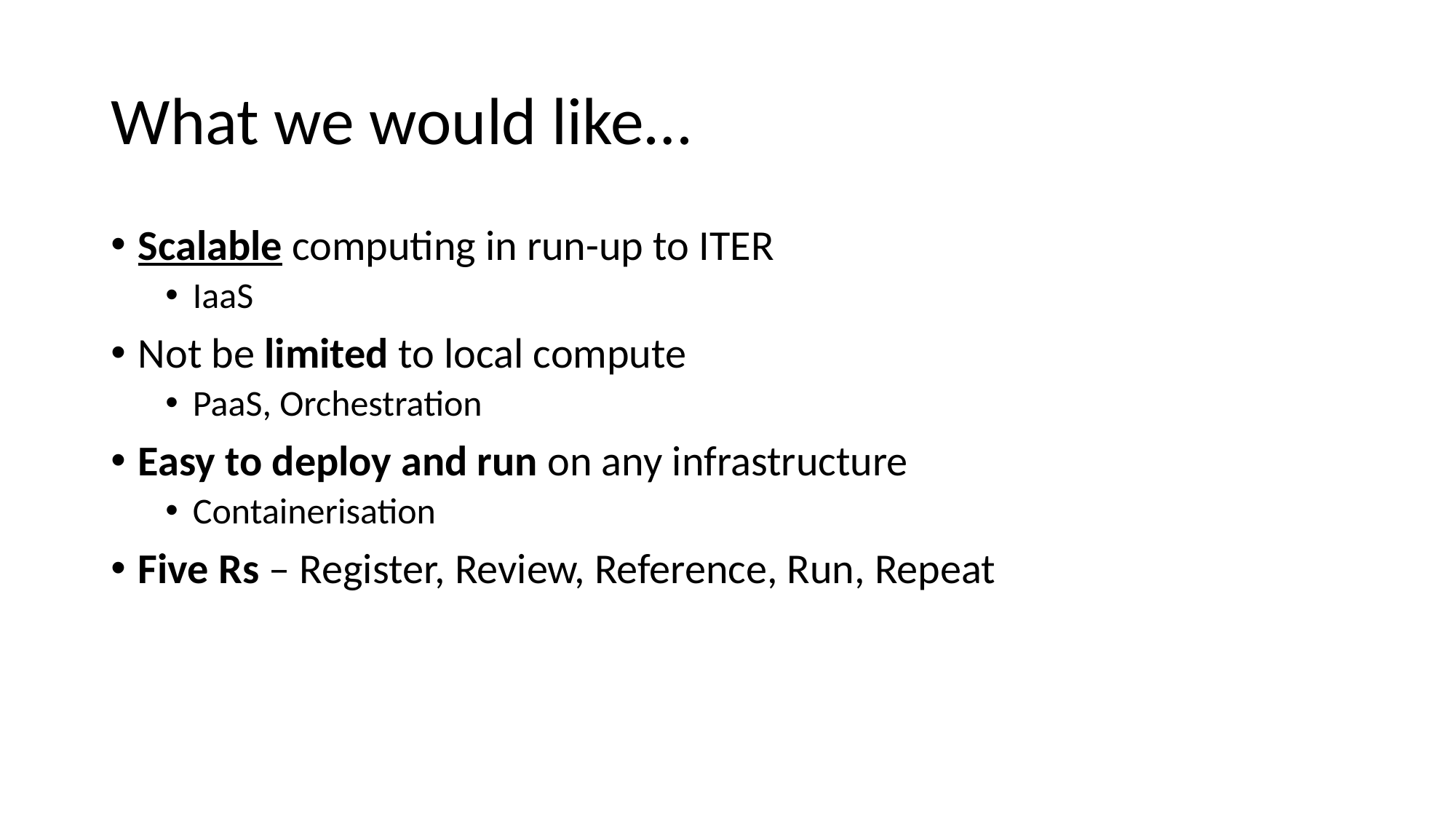

# What we would like…
Scalable computing in run-up to ITER
IaaS
Not be limited to local compute
PaaS, Orchestration
Easy to deploy and run on any infrastructure
Containerisation
Five Rs – Register, Review, Reference, Run, Repeat